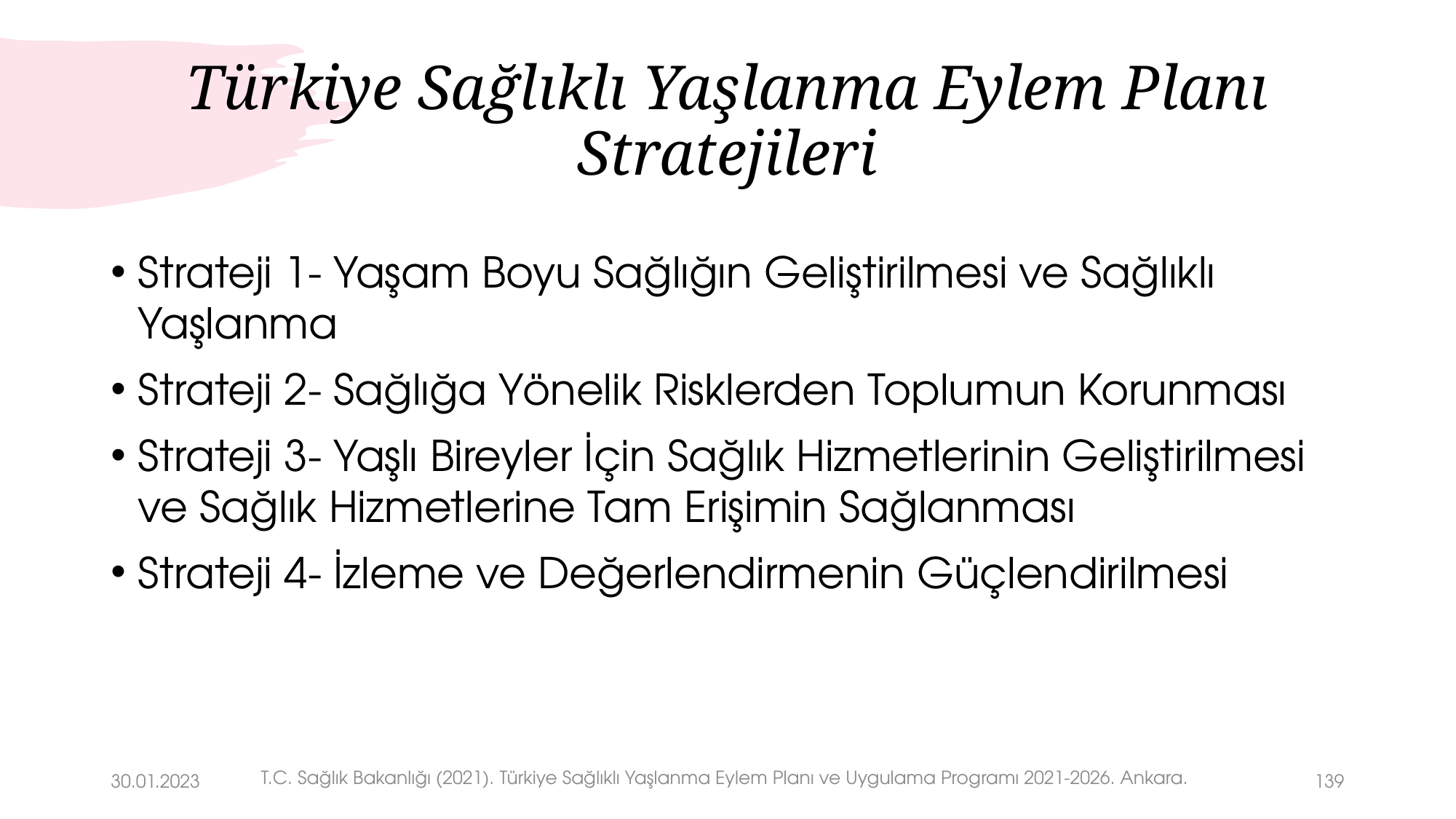

# Türkiye Sağlıklı Yaşlanma Eylem Planı Stratejileri
Strateji 1- Yaşam Boyu Sağlığın Geliştirilmesi ve Sağlıklı Yaşlanma
Strateji 2- Sağlığa Yönelik Risklerden Toplumun Korunması
Strateji 3- Yaşlı Bireyler İçin Sağlık Hizmetlerinin Geliştirilmesi ve Sağlık Hizmetlerine Tam Erişimin Sağlanması
Strateji 4- İzleme ve Değerlendirmenin Güçlendirilmesi
T.C. Sağlık Bakanlığı (2021). Türkiye Sağlıklı Yaşlanma Eylem Planı ve Uygulama Programı 2021-2026. Ankara.
30.01.2023
139